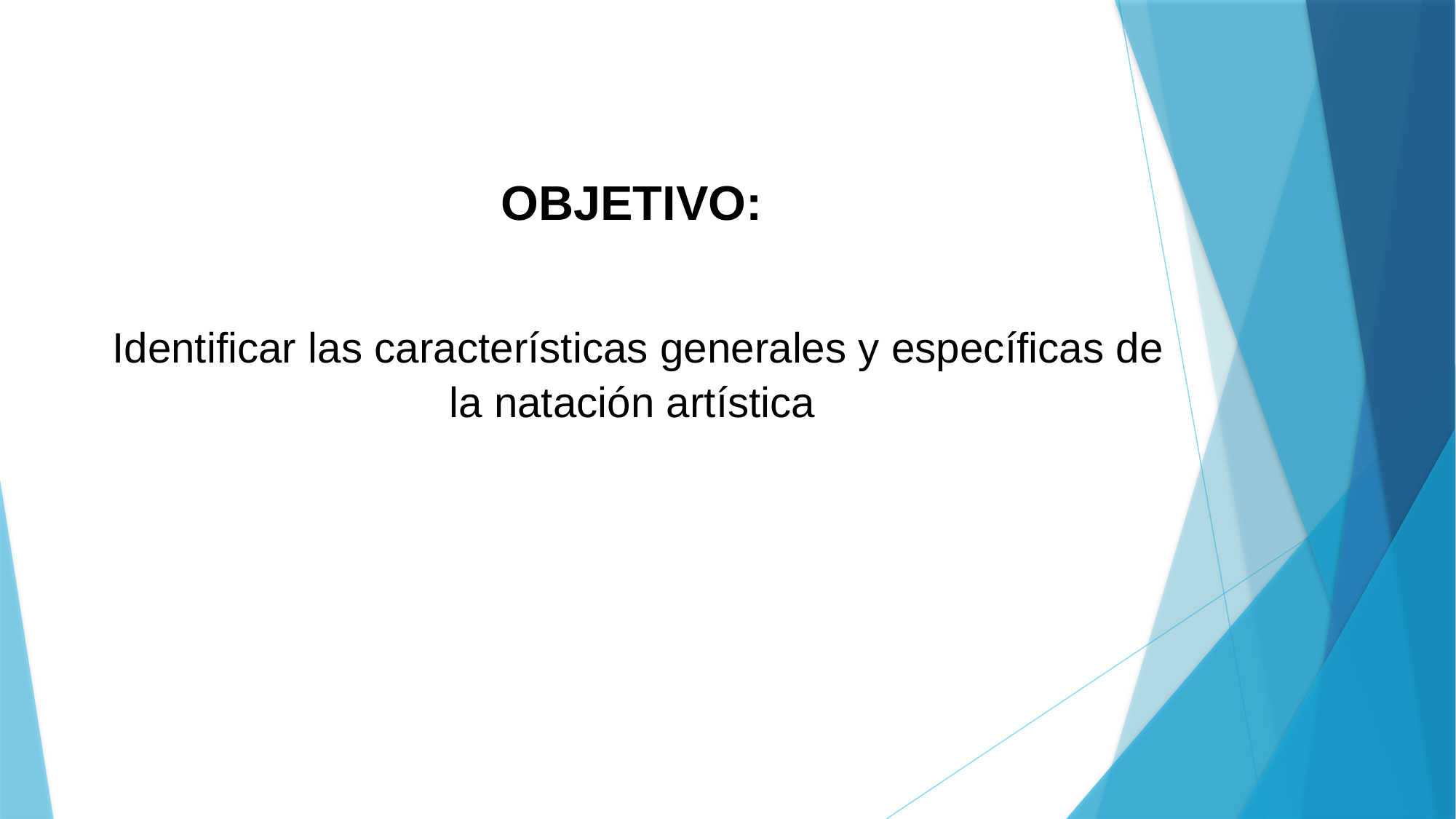

OBJETIVO:

Identificar las características generales y específicas de la natación artística